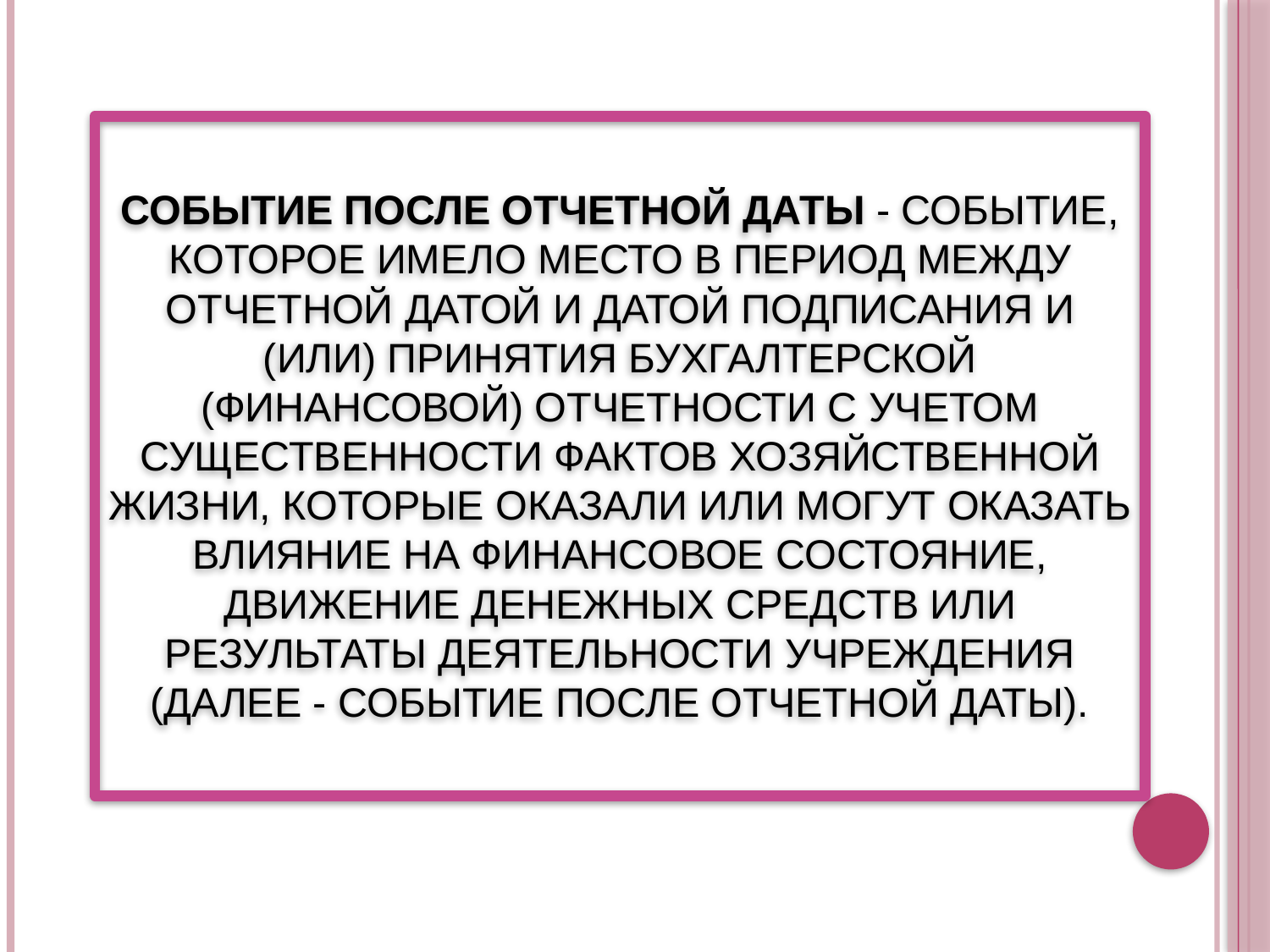

# Событие после отчетной даты - событие, которое имело место в период между отчетной датой и датой подписания и (или) принятия бухгалтерской (финансовой) отчетности с учетом существенности фактов хозяйственной жизни, которые оказали или могут оказать влияние на финансовое состояние, движение денежных средств или результаты деятельности учреждения (далее - событие после отчетной даты).